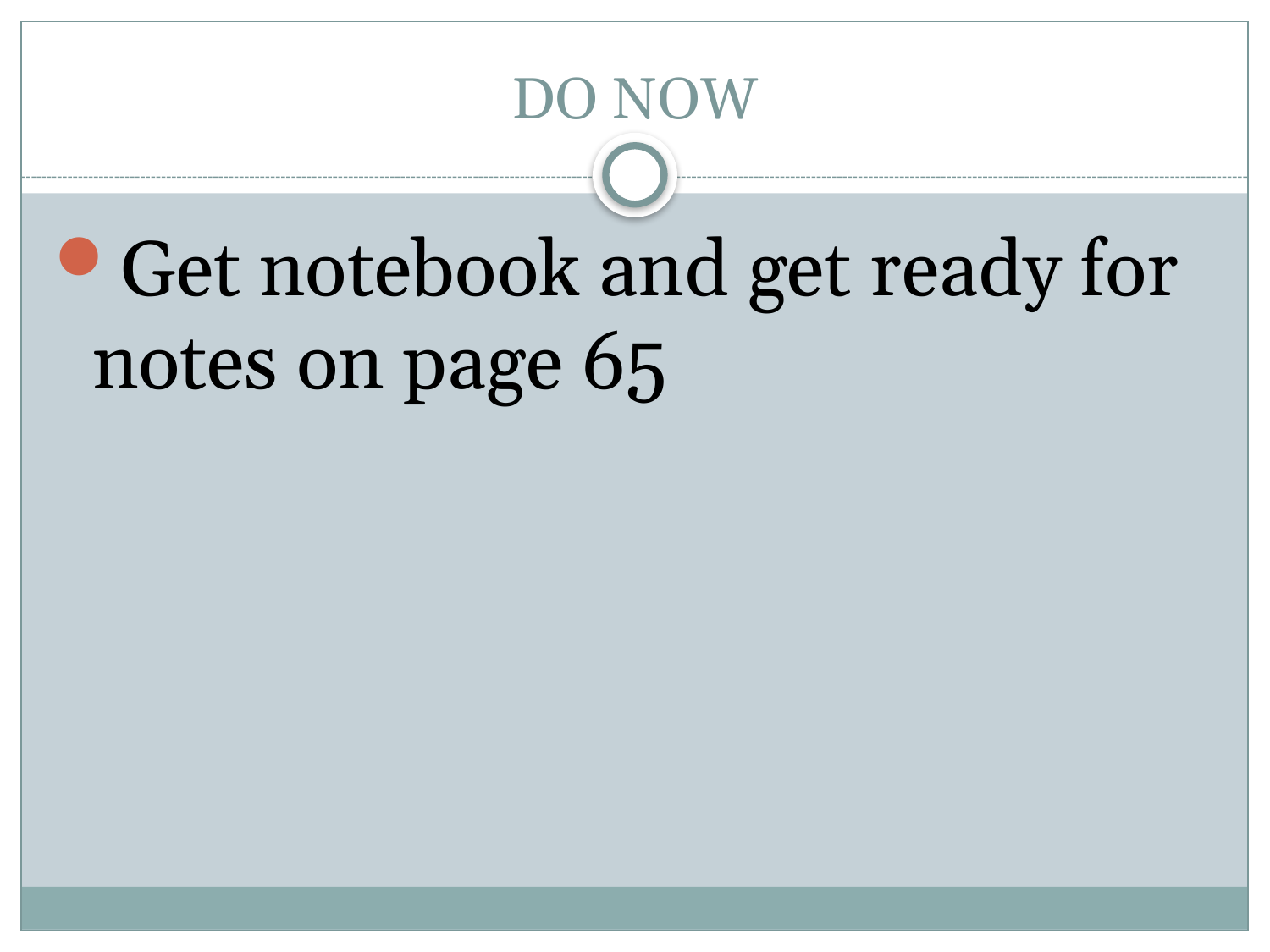

# DO NOW
Get notebook and get ready for notes on page 65